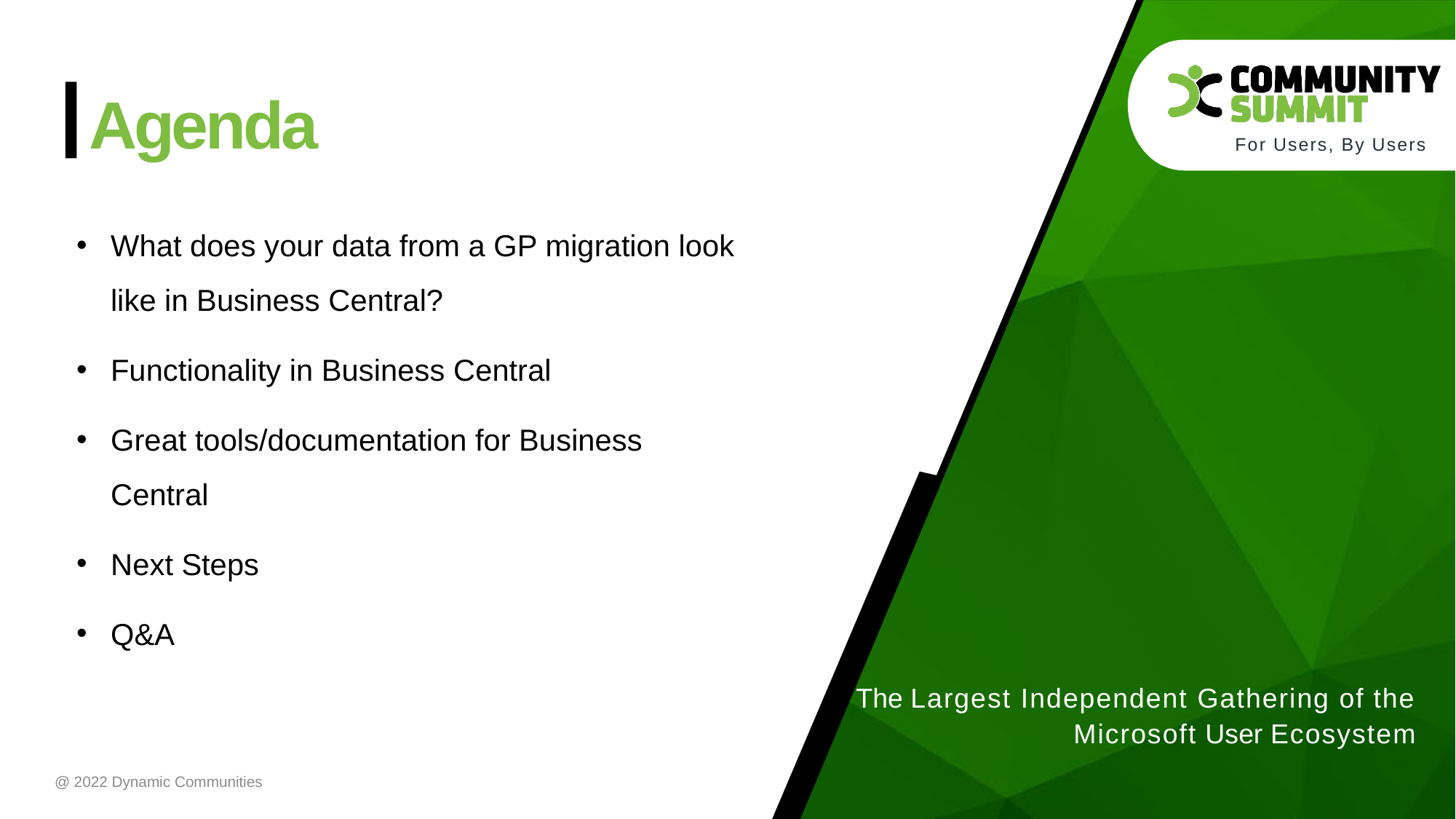

What does your data from a GP migration look like in Business Central?
Functionality in Business Central
Great tools/documentation for Business Central
Next Steps
Q&A